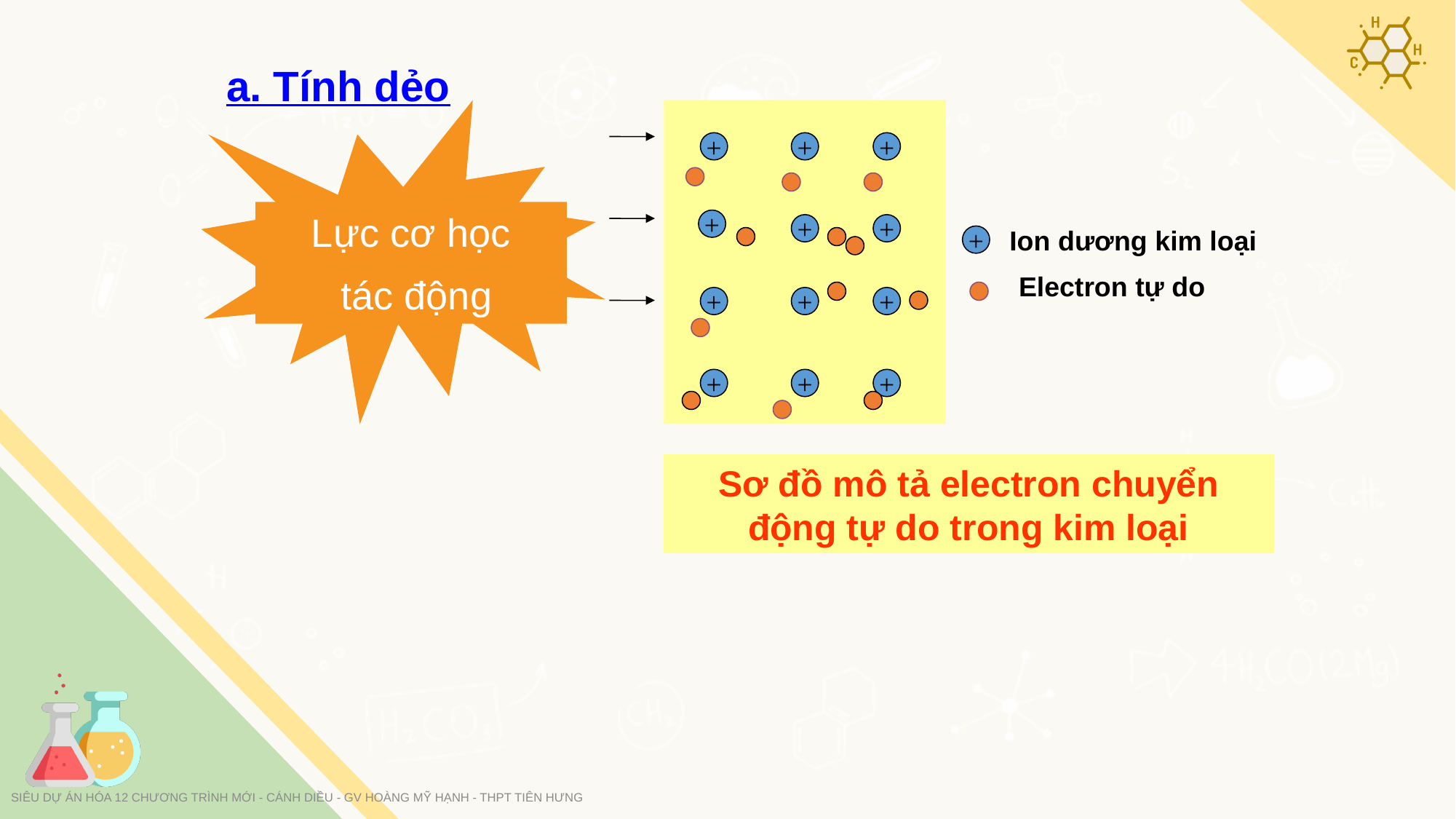

a. Tính dẻo

Lực cơ học
 tác động

+
+
+

+
+
+

Ion dương kim loại
+

Electron tự do

+
+
+

+
+
+

Sơ đồ mô tả electron chuyển động tự do trong kim loại